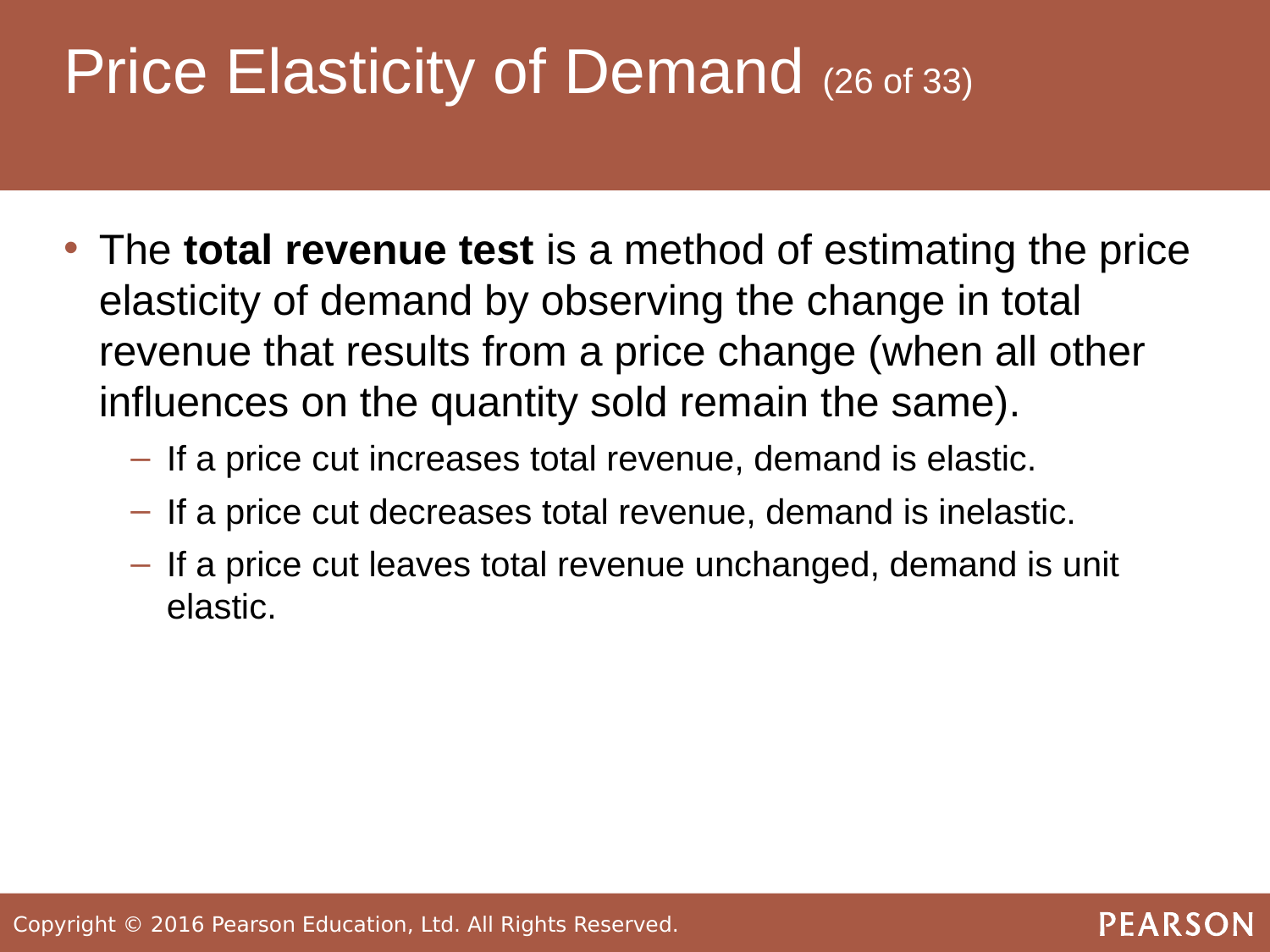

# Price Elasticity of Demand (26 of 33)
The total revenue test is a method of estimating the price elasticity of demand by observing the change in total revenue that results from a price change (when all other influences on the quantity sold remain the same).
If a price cut increases total revenue, demand is elastic.
If a price cut decreases total revenue, demand is inelastic.
If a price cut leaves total revenue unchanged, demand is unit elastic.